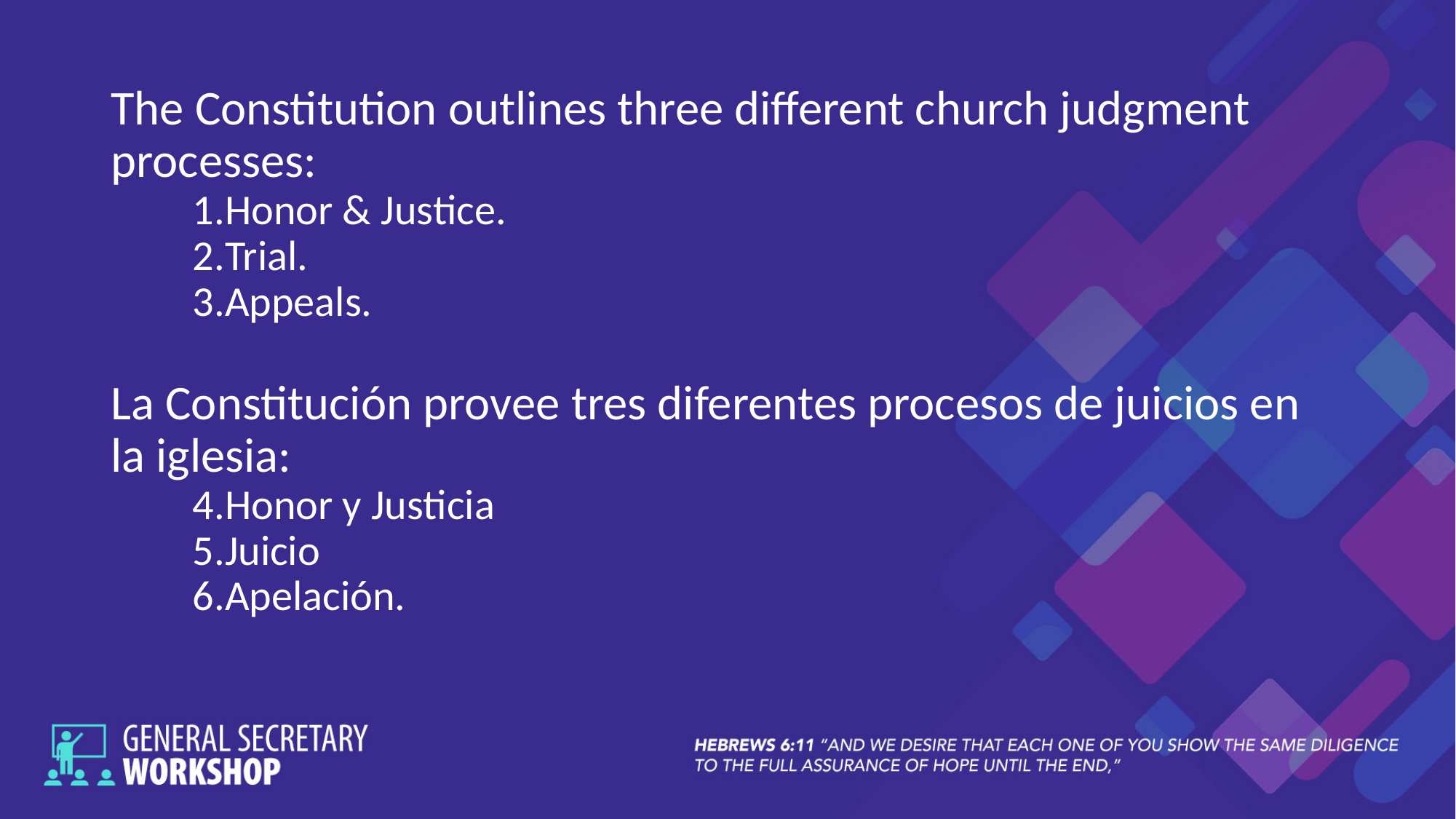

The Constitution outlines three different church judgment processes:
Honor & Justice.
Trial.
Appeals.

La Constitución provee tres diferentes procesos de juicios en la iglesia:
Honor y Justicia
Juicio
Apelación.